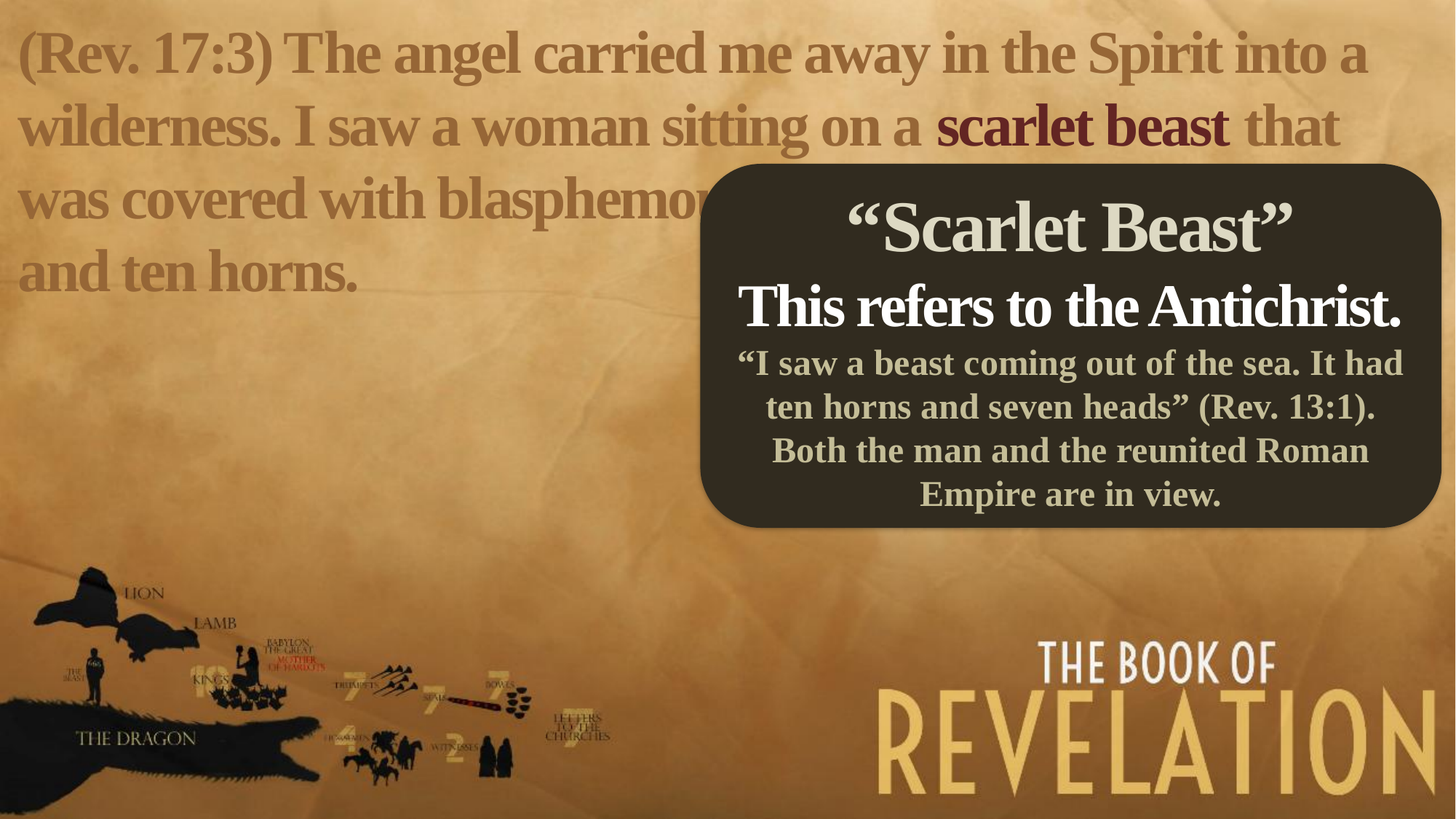

(Rev. 17:3) The angel carried me away in the Spirit into a wilderness. I saw a woman sitting on a scarlet beast that was covered with blasphemous names and had seven heads and ten horns.
“Scarlet Beast”
This refers to the Antichrist.
“I saw a beast coming out of the sea. It had ten horns and seven heads” (Rev. 13:1).
Both the man and the reunited Roman Empire are in view.